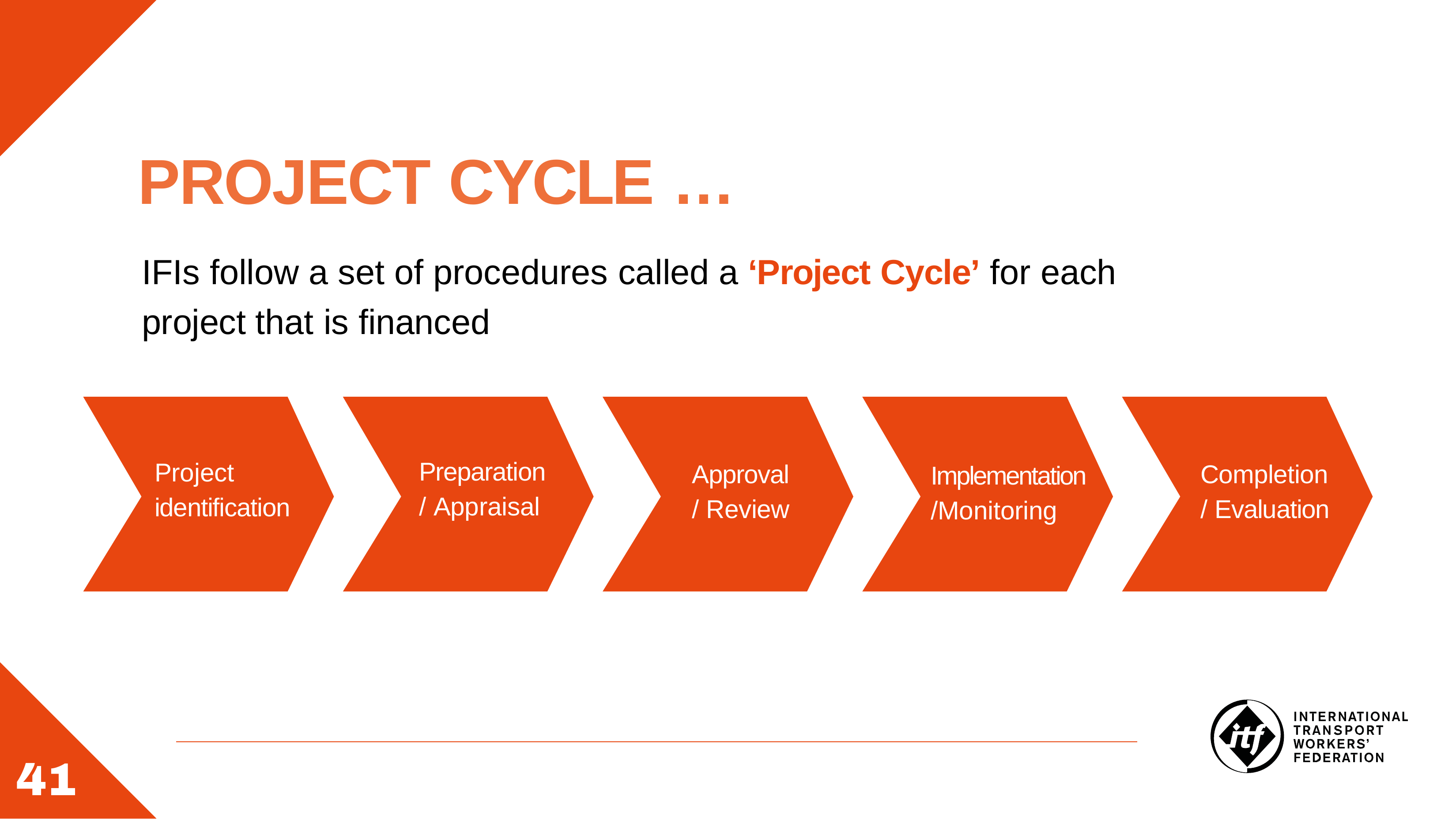

# PROJECT CYCLE …
IFIs follow a set of procedures called a ‘Project Cycle’ for each project that is financed

Preparation
/ Appraisal
Project identification
Approval
/ Review
Completion
/ Evaluation
Implementation
/Monitoring

41